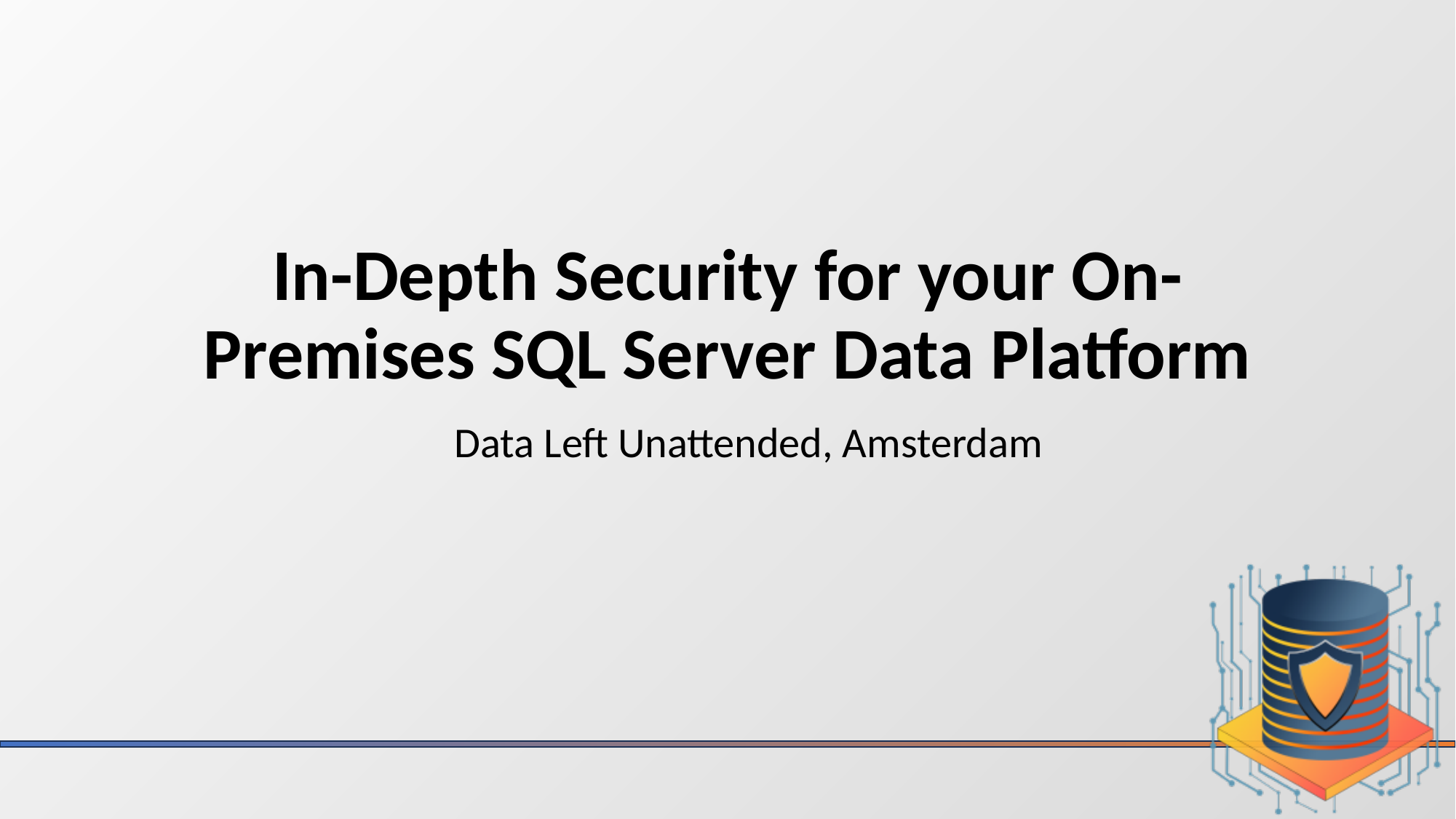

# In-Depth Security for your On-Premises SQL Server Data Platform
Data Left Unattended, Amsterdam